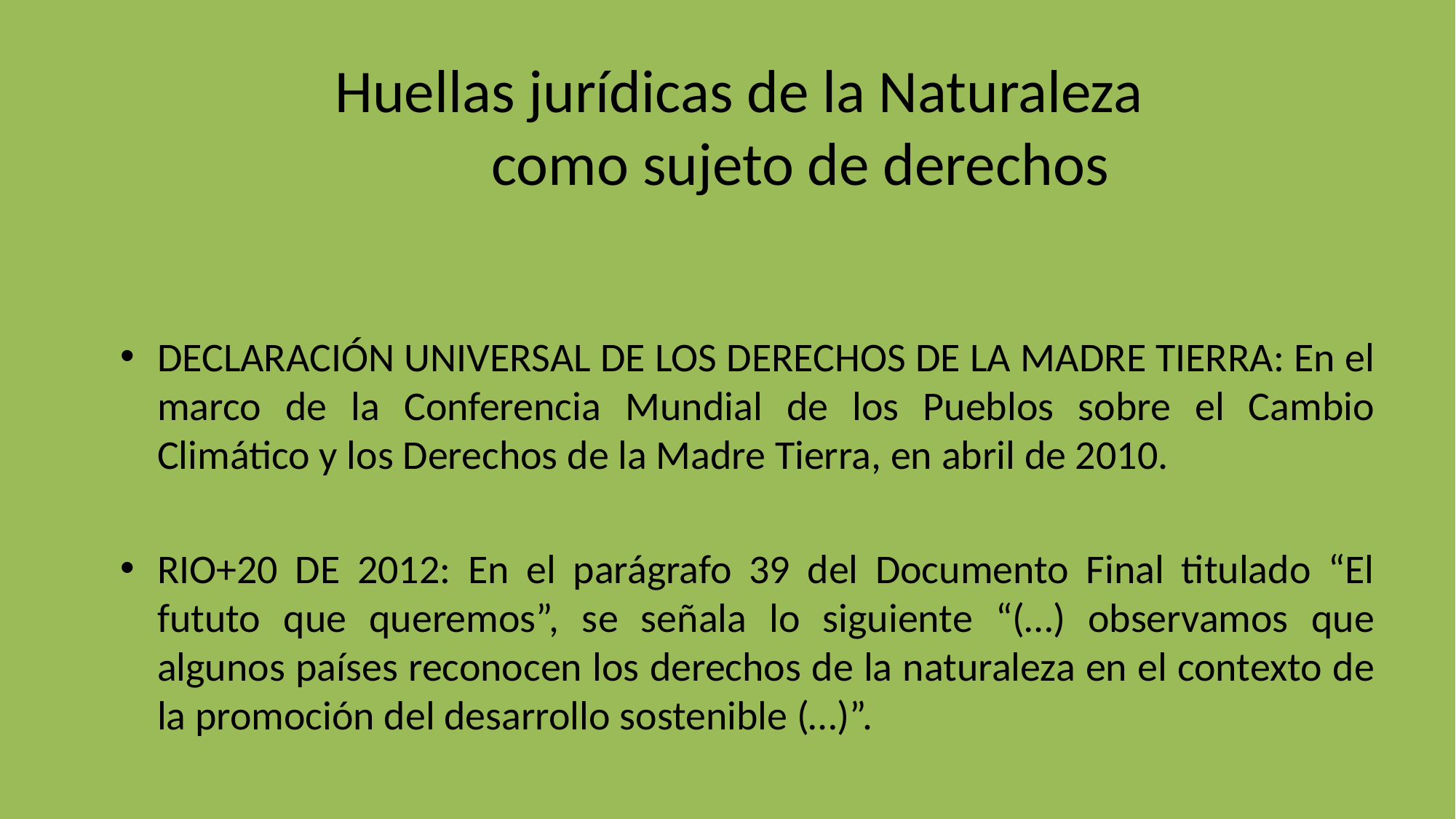

# Huellas jurídicas de la Naturaleza como sujeto de derechos
DECLARACIÓN UNIVERSAL DE LOS DERECHOS DE LA MADRE TIERRA: En el marco de la Conferencia Mundial de los Pueblos sobre el Cambio Climático y los Derechos de la Madre Tierra, en abril de 2010.

RIO+20 DE 2012: En el parágrafo 39 del Documento Final titulado “El fututo que queremos”, se señala lo siguiente “(…) observamos que algunos países reconocen los derechos de la naturaleza en el contexto de la promoción del desarrollo sostenible (…)”.